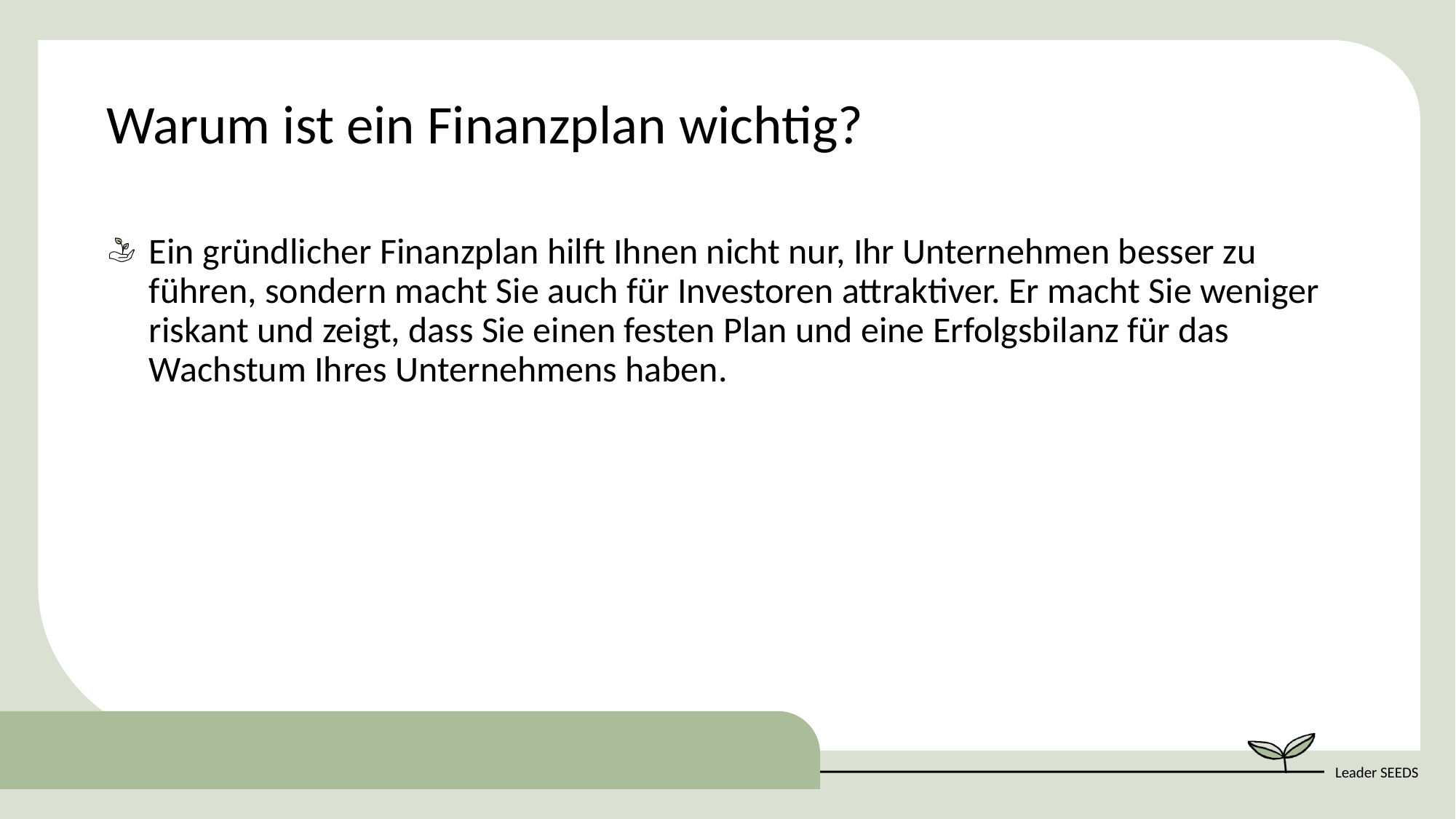

Warum ist ein Finanzplan wichtig?

Ein gründlicher Finanzplan hilft Ihnen nicht nur, Ihr Unternehmen besser zu führen, sondern macht Sie auch für Investoren attraktiver. Er macht Sie weniger riskant und zeigt, dass Sie einen festen Plan und eine Erfolgsbilanz für das Wachstum Ihres Unternehmens haben.